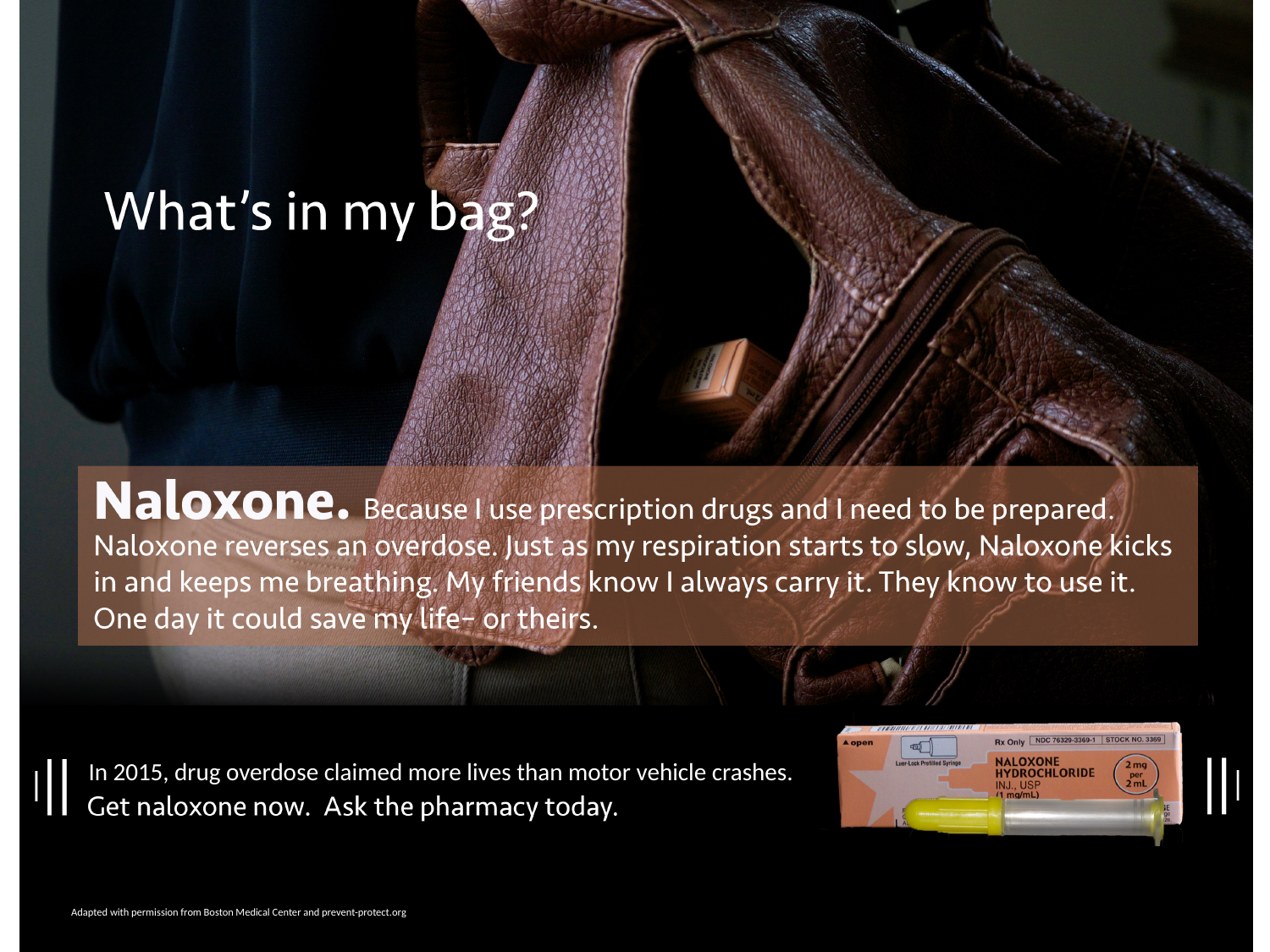

In 2015, drug overdose claimed more lives than motor vehicle crashes.
Adapted with permission from Boston Medical Center and prevent-protect.org